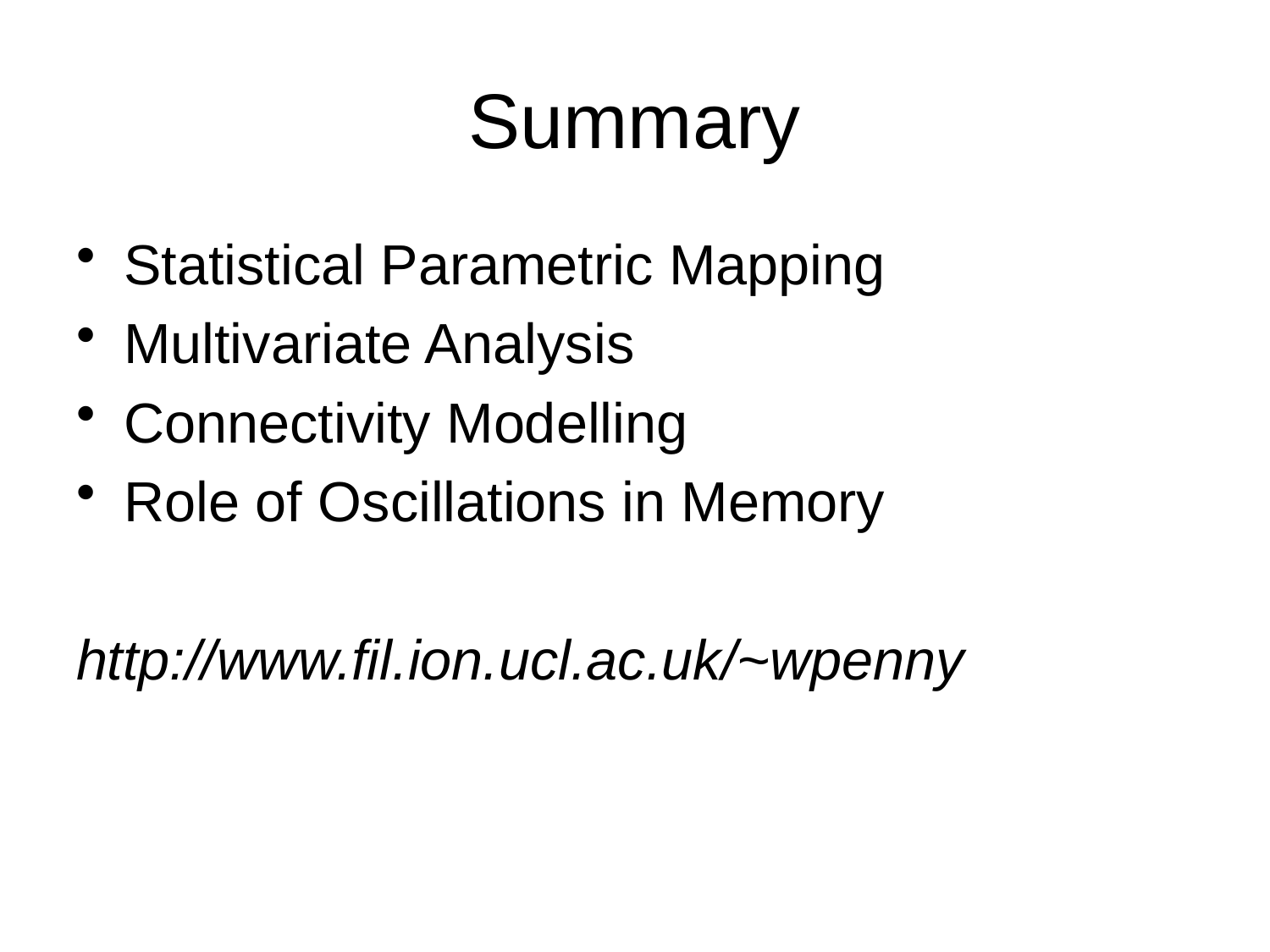

# Summary
Statistical Parametric Mapping
Multivariate Analysis
Connectivity Modelling
Role of Oscillations in Memory

http://www.fil.ion.ucl.ac.uk/~wpenny